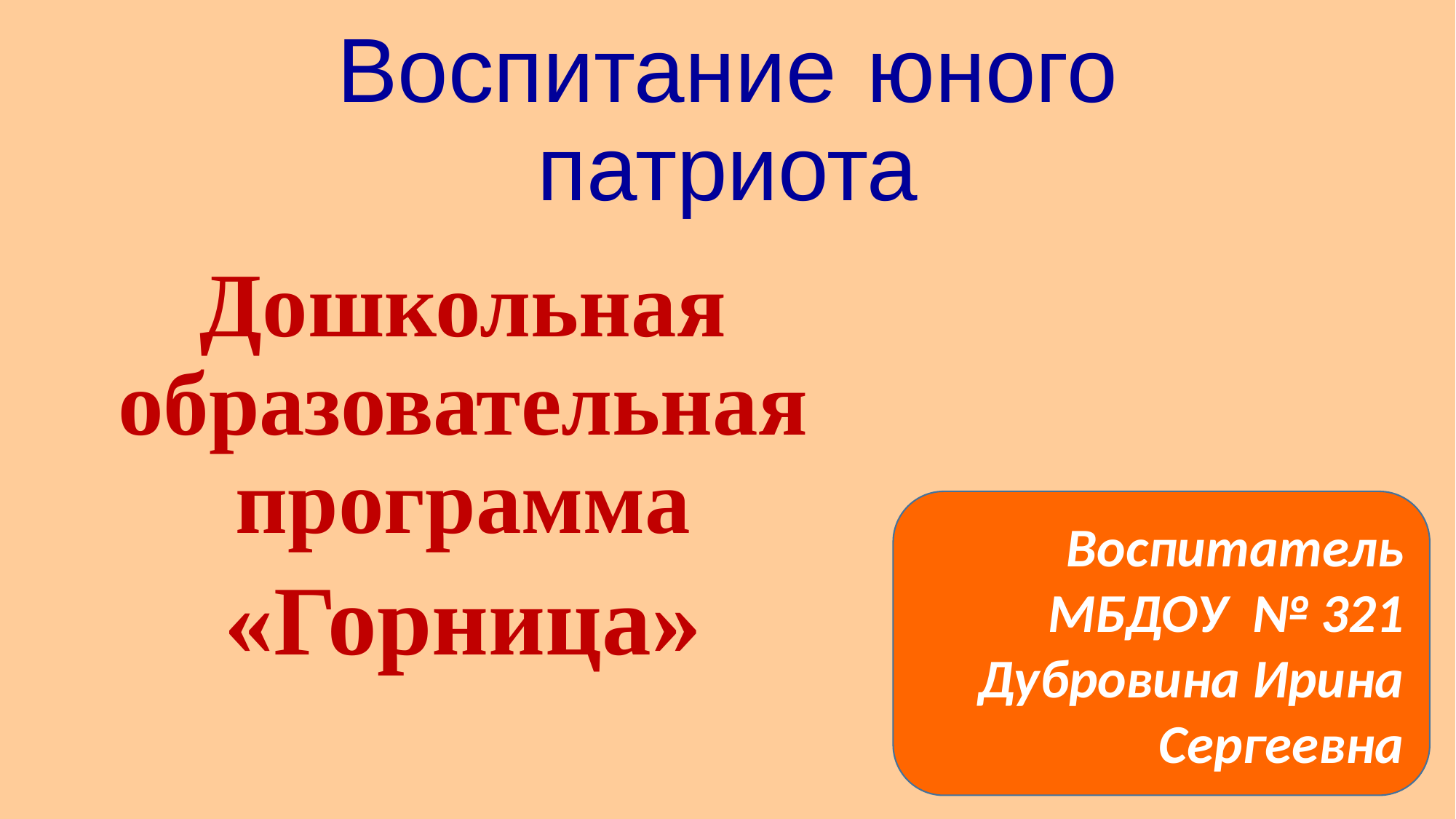

# Воспитание юного патриота
Дошкольная образовательная программа
«Горница»
Воспитатель МБДОУ  № 321
Дубровина Ирина Сергеевна